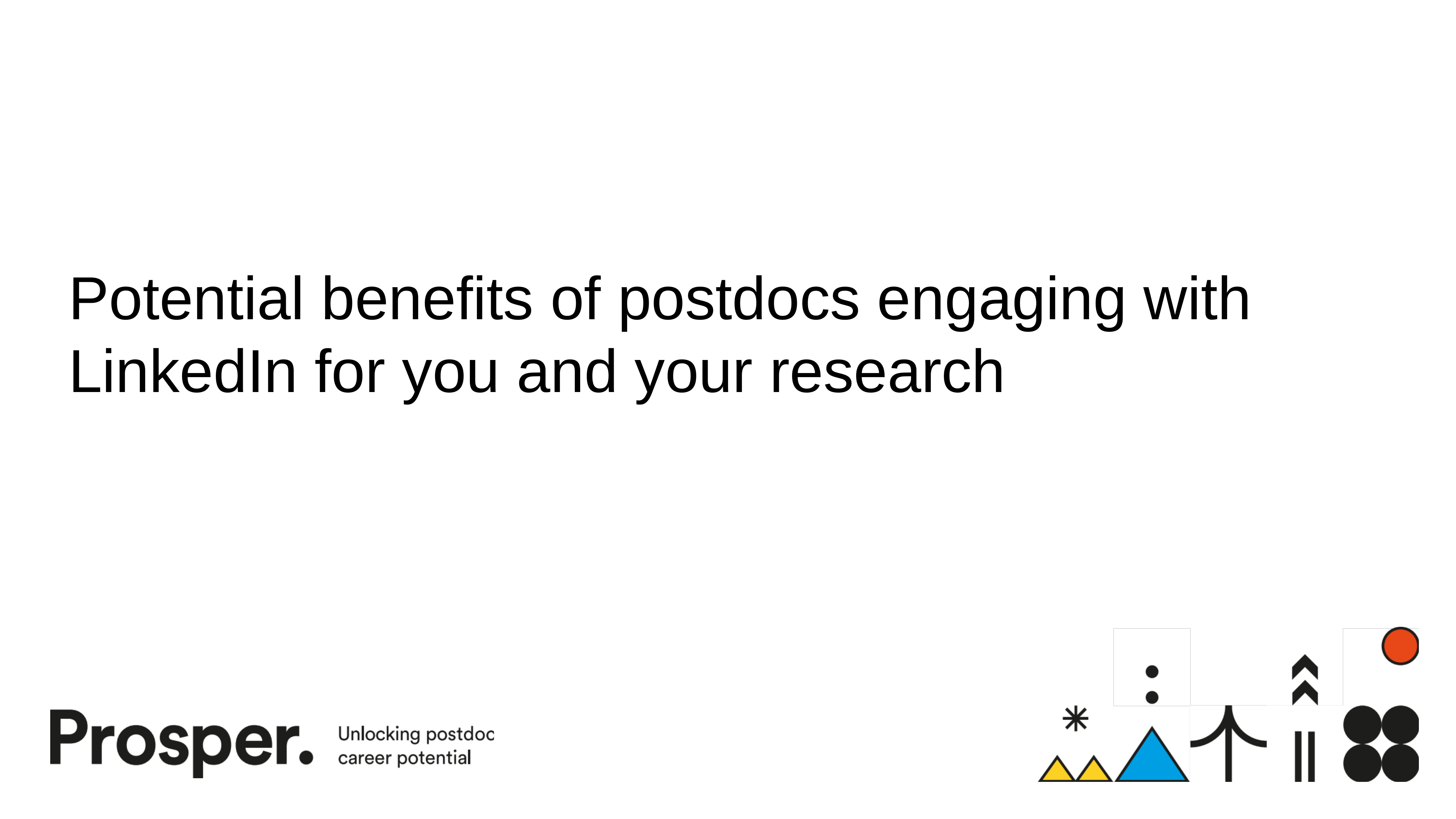

Potential benefits of postdocs engaging with LinkedIn for you and your research